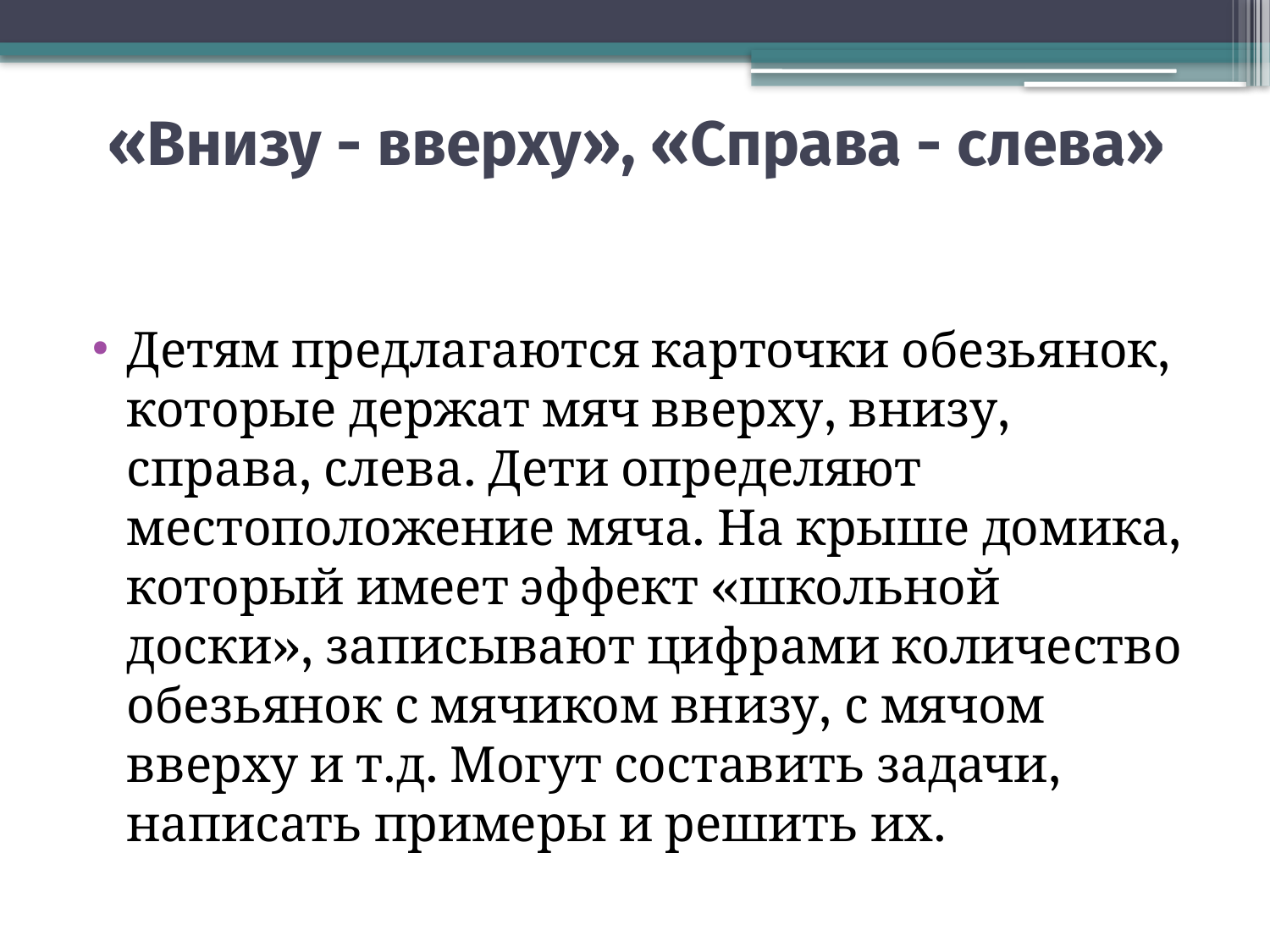

# «Внизу - вверху», «Справа - слева»
Детям предлагаются карточки обезьянок, которые держат мяч вверху, внизу, справа, слева. Дети определяют местоположение мяча. На крыше домика, который имеет эффект «школьной доски», записывают цифрами количество обезьянок с мячиком внизу, с мячом вверху и т.д. Могут составить задачи, написать примеры и решить их.